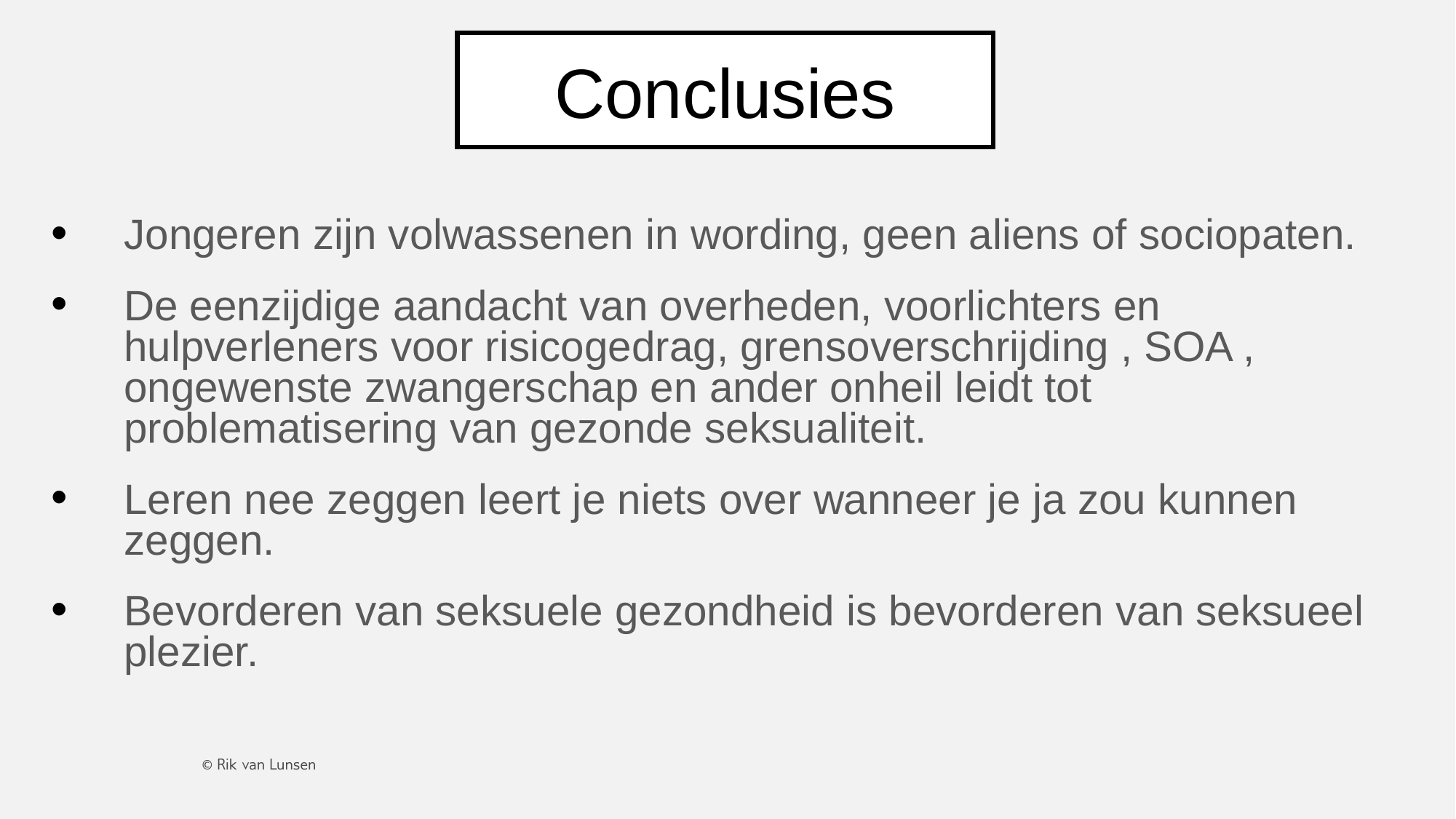

Conclusies
Jongeren zijn volwassenen in wording, geen aliens of sociopaten.
De eenzijdige aandacht van overheden, voorlichters en hulpverleners voor risicogedrag, grensoverschrijding , SOA , ongewenste zwangerschap en ander onheil leidt tot problematisering van gezonde seksualiteit.
Leren nee zeggen leert je niets over wanneer je ja zou kunnen zeggen.
Bevorderen van seksuele gezondheid is bevorderen van seksueel plezier.

© Rik van Lunsen